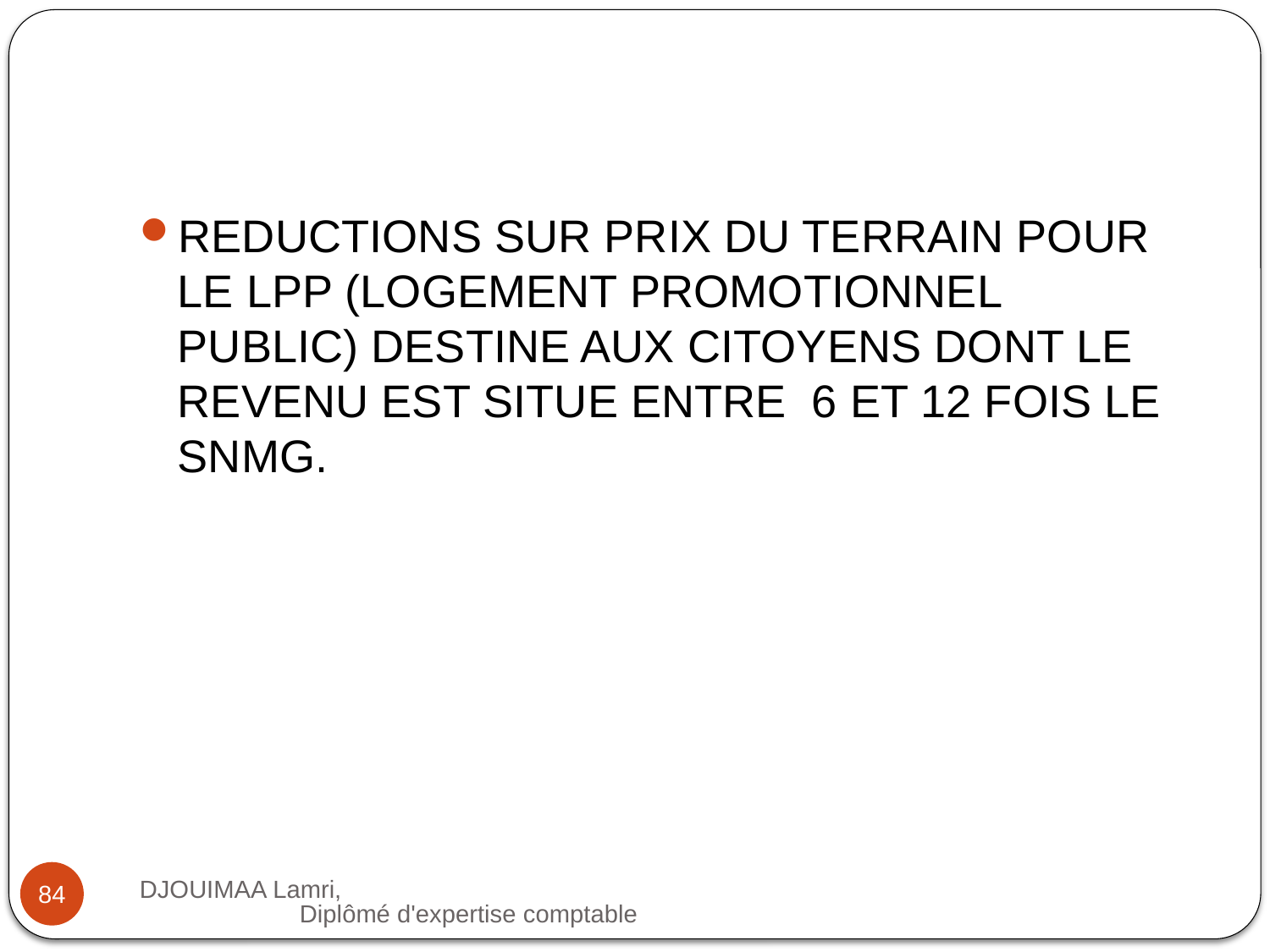

#
REDUCTIONS SUR PRIX DU TERRAIN POUR LE LPP (LOGEMENT PROMOTIONNEL PUBLIC) DESTINE AUX CITOYENS DONT LE REVENU EST SITUE ENTRE  6 ET 12 FOIS LE SNMG.
DJOUIMAA Lamri,                                                                     Diplômé d'expertise comptable
84